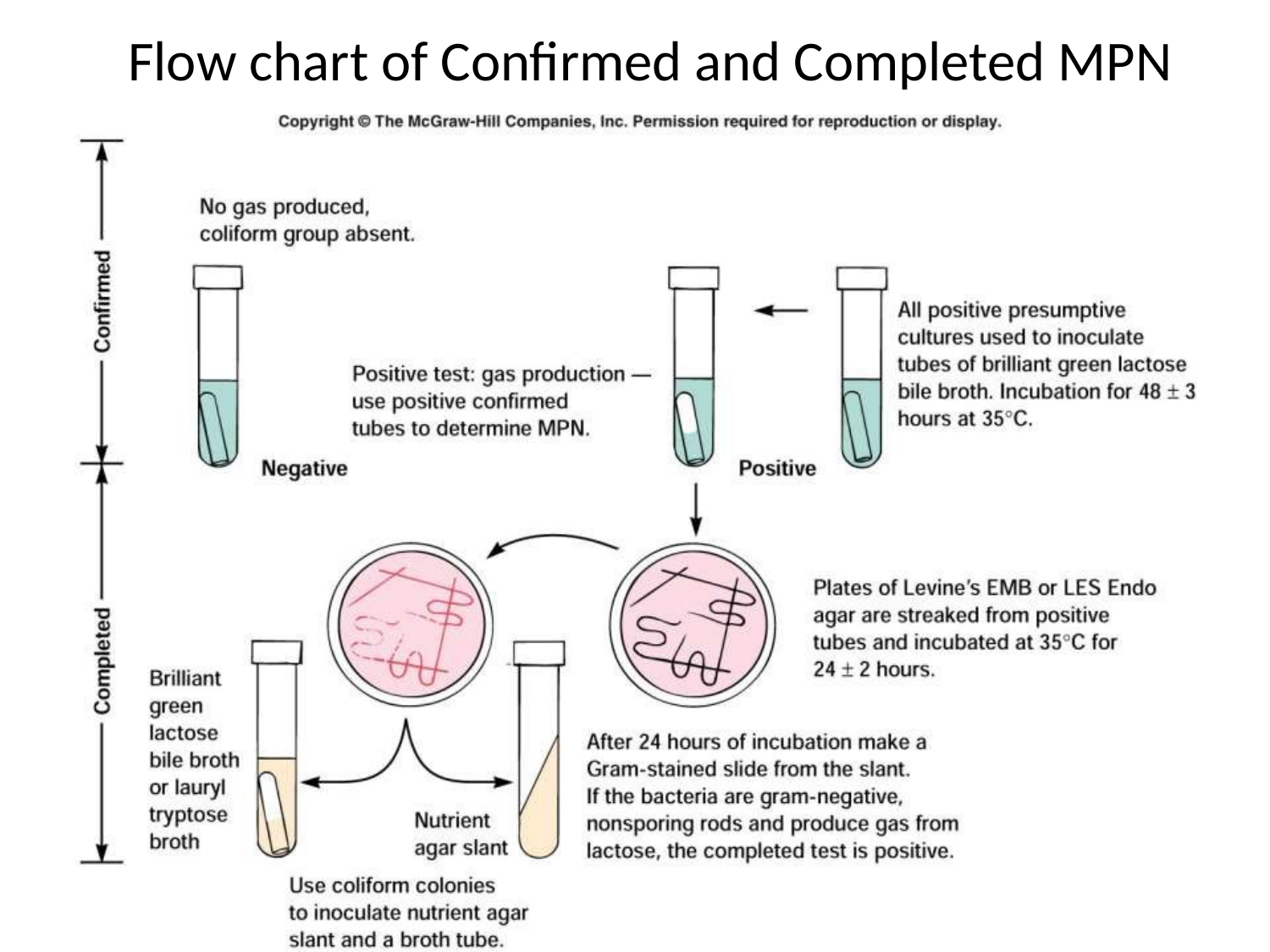

# Flow chart of Confirmed and Completed MPN